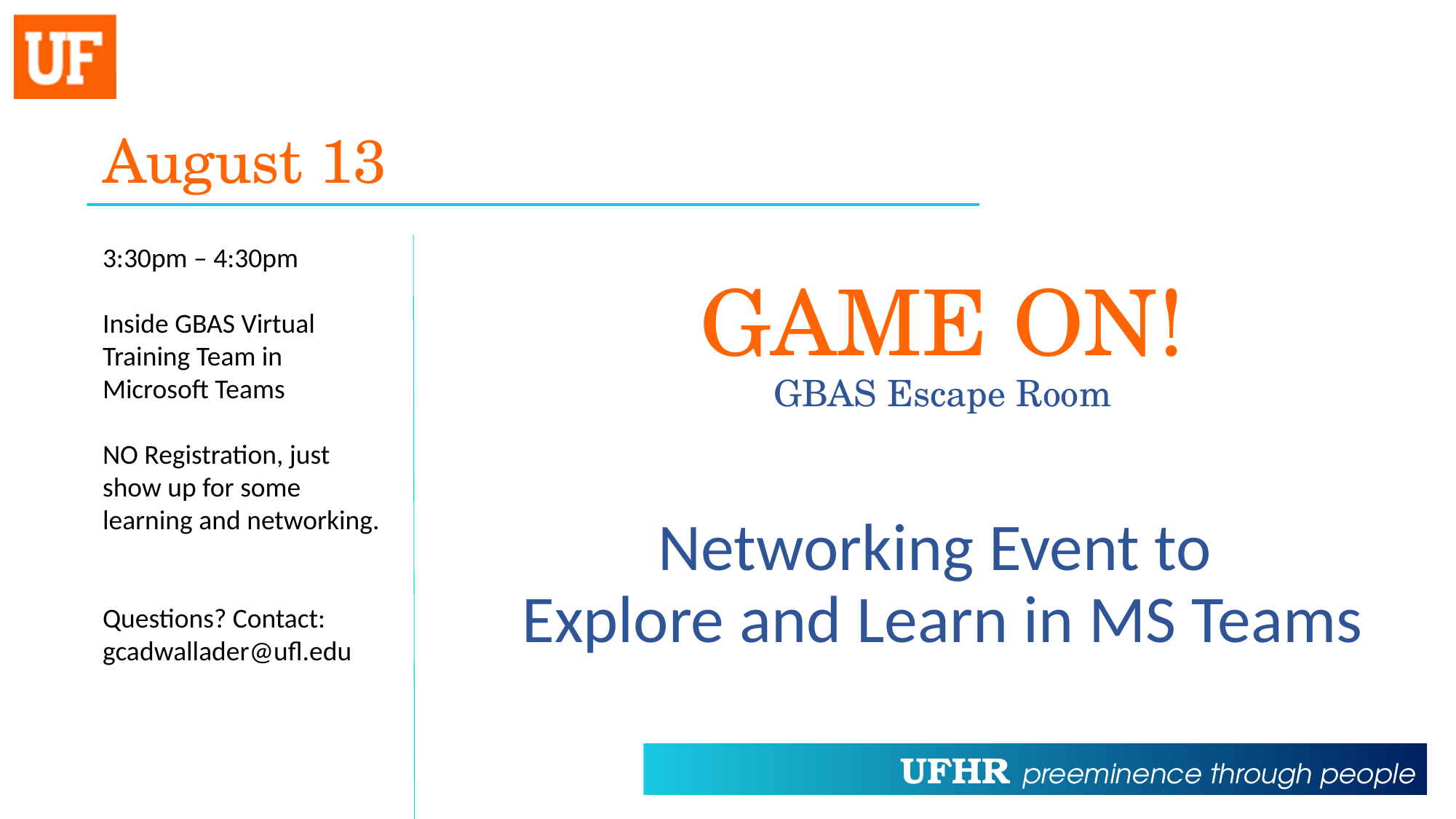

# August 13
3:30pm – 4:30pm

Inside GBAS Virtual Training Team in Microsoft Teams

NO Registration, just show up for some learning and networking.
Questions? Contact: gcadwallader@ufl.edu
GAME ON!
GBAS Escape Room

Networking Event to
Explore and Learn in MS Teams